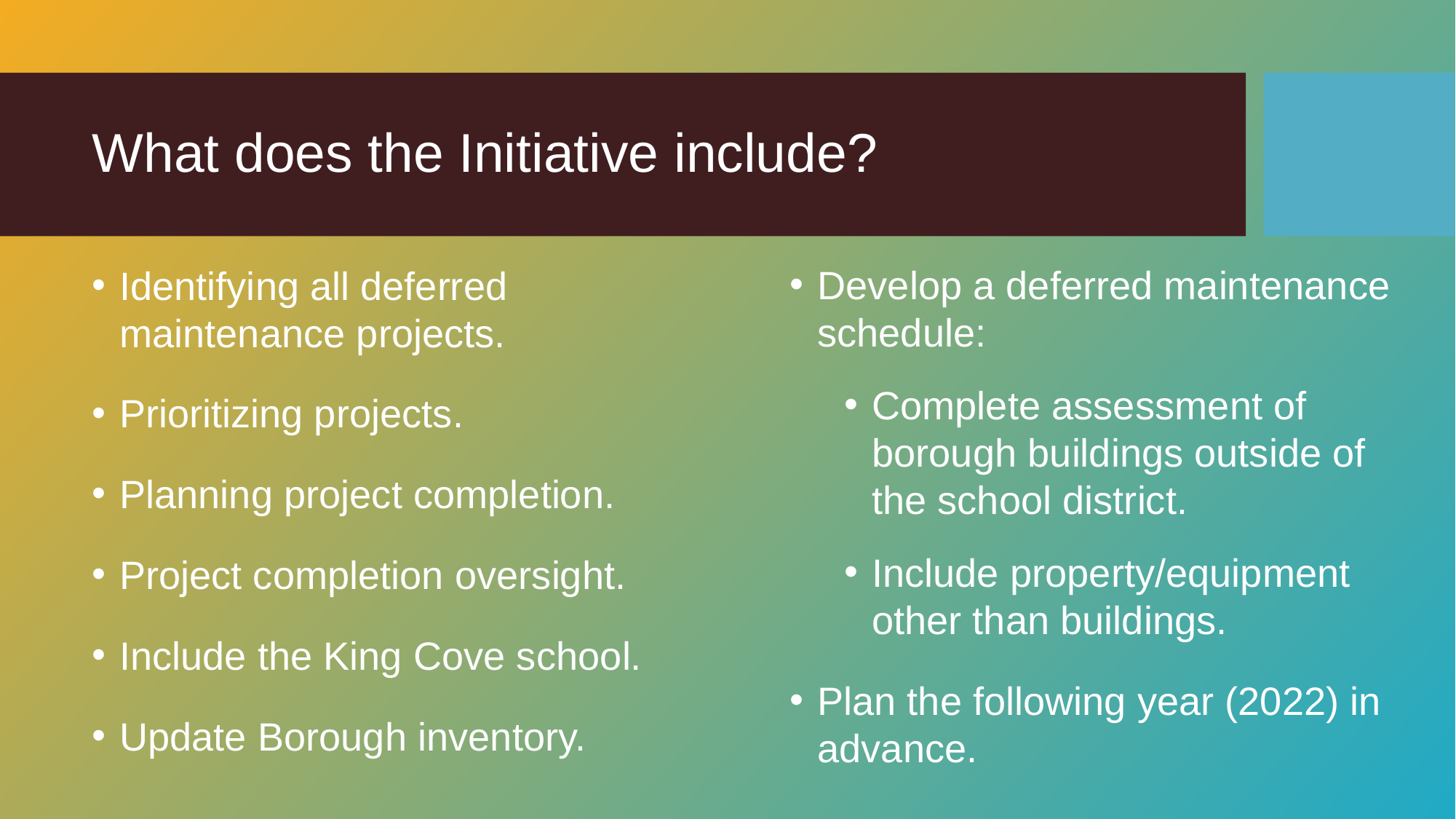

# What does the Initiative include?
Develop a deferred maintenance schedule:
Complete assessment of borough buildings outside of the school district.
Include property/equipment other than buildings.
Plan the following year (2022) in advance.
Identifying all deferred maintenance projects.
Prioritizing projects.
Planning project completion.
Project completion oversight.
Include the King Cove school.
Update Borough inventory.